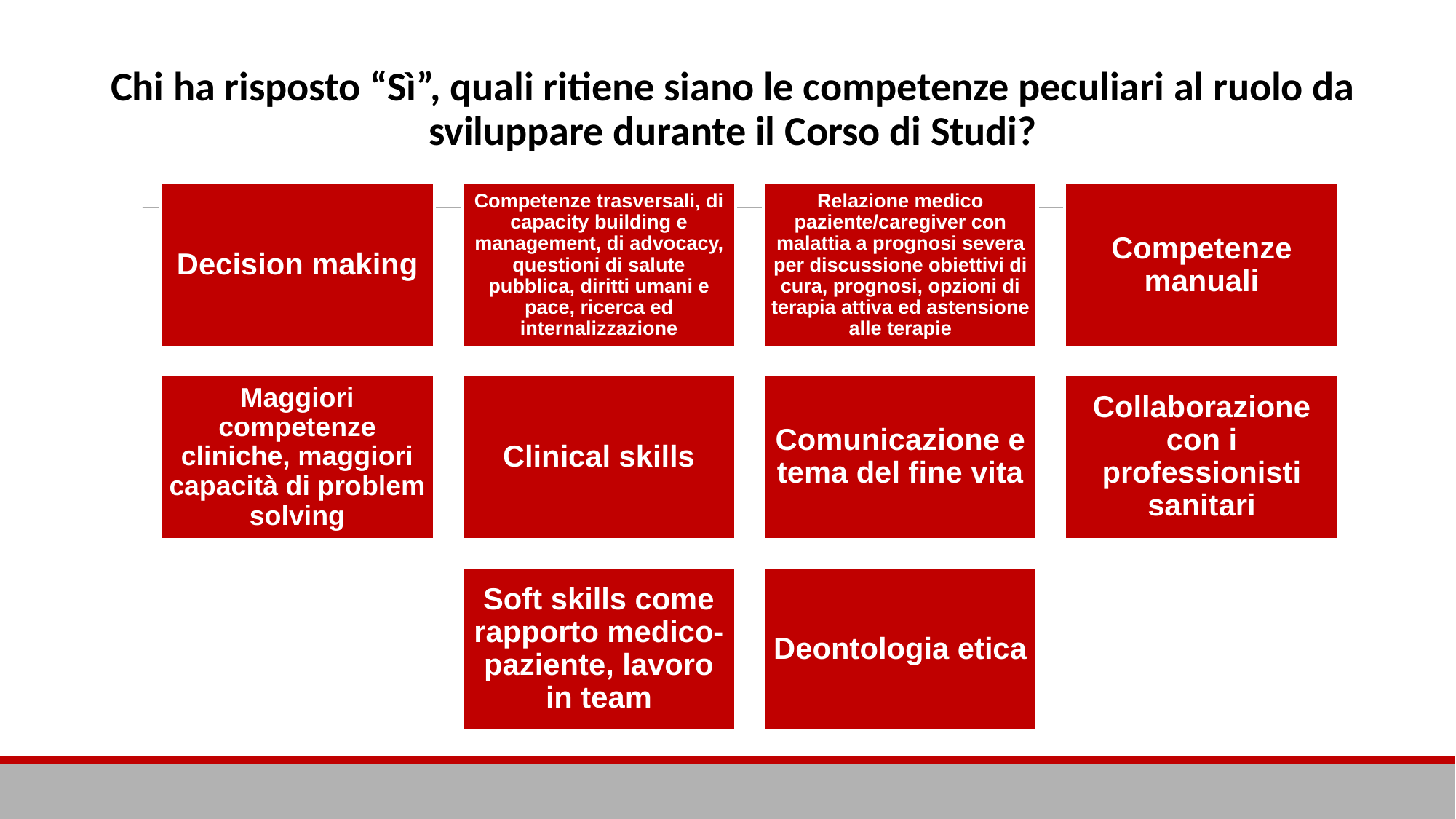

# Chi ha risposto “Sì”, quali ritiene siano le competenze peculiari al ruolo da sviluppare durante il Corso di Studi?
Decision making
Competenze trasversali, di capacity building e management, di advocacy, questioni di salute pubblica, diritti umani e pace, ricerca ed internalizzazione
Relazione medico paziente/caregiver con malattia a prognosi severa per discussione obiettivi di cura, prognosi, opzioni di terapia attiva ed astensione alle terapie
Competenze manuali
Maggiori competenze cliniche, maggiori capacità di problem solving
Clinical skills
Comunicazione e tema del fine vita
Collaborazione con i professionisti sanitari
Soft skills come rapporto medico-paziente, lavoro in team
Deontologia etica